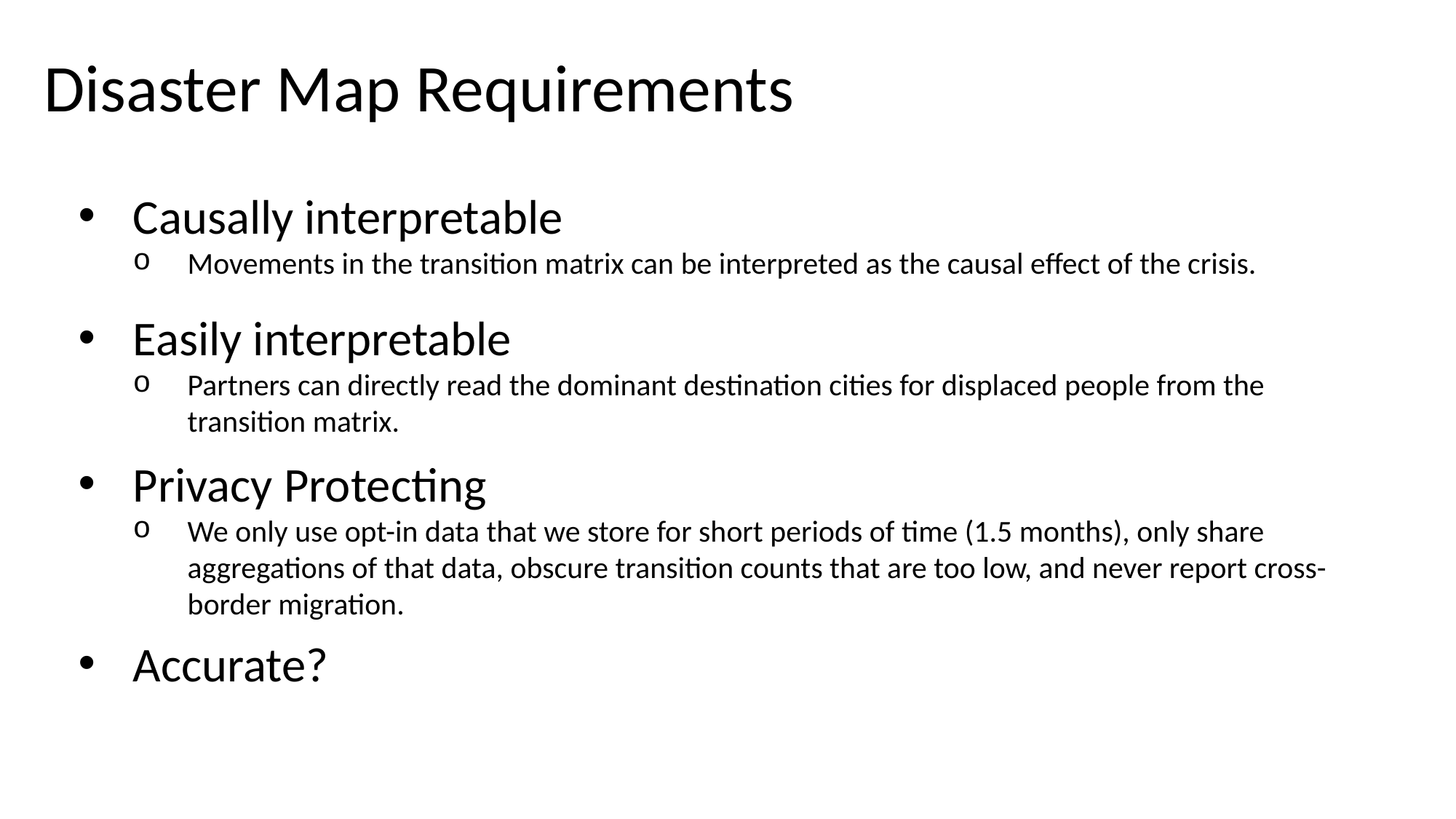

# Disaster Map Requirements
Causally interpretable
Movements in the transition matrix can be interpreted as the causal effect of the crisis.
Easily interpretable
Partners can directly read the dominant destination cities for displaced people from the transition matrix.
Privacy Protecting
We only use opt-in data that we store for short periods of time (1.5 months), only share aggregations of that data, obscure transition counts that are too low, and never report cross-border migration.
Accurate?